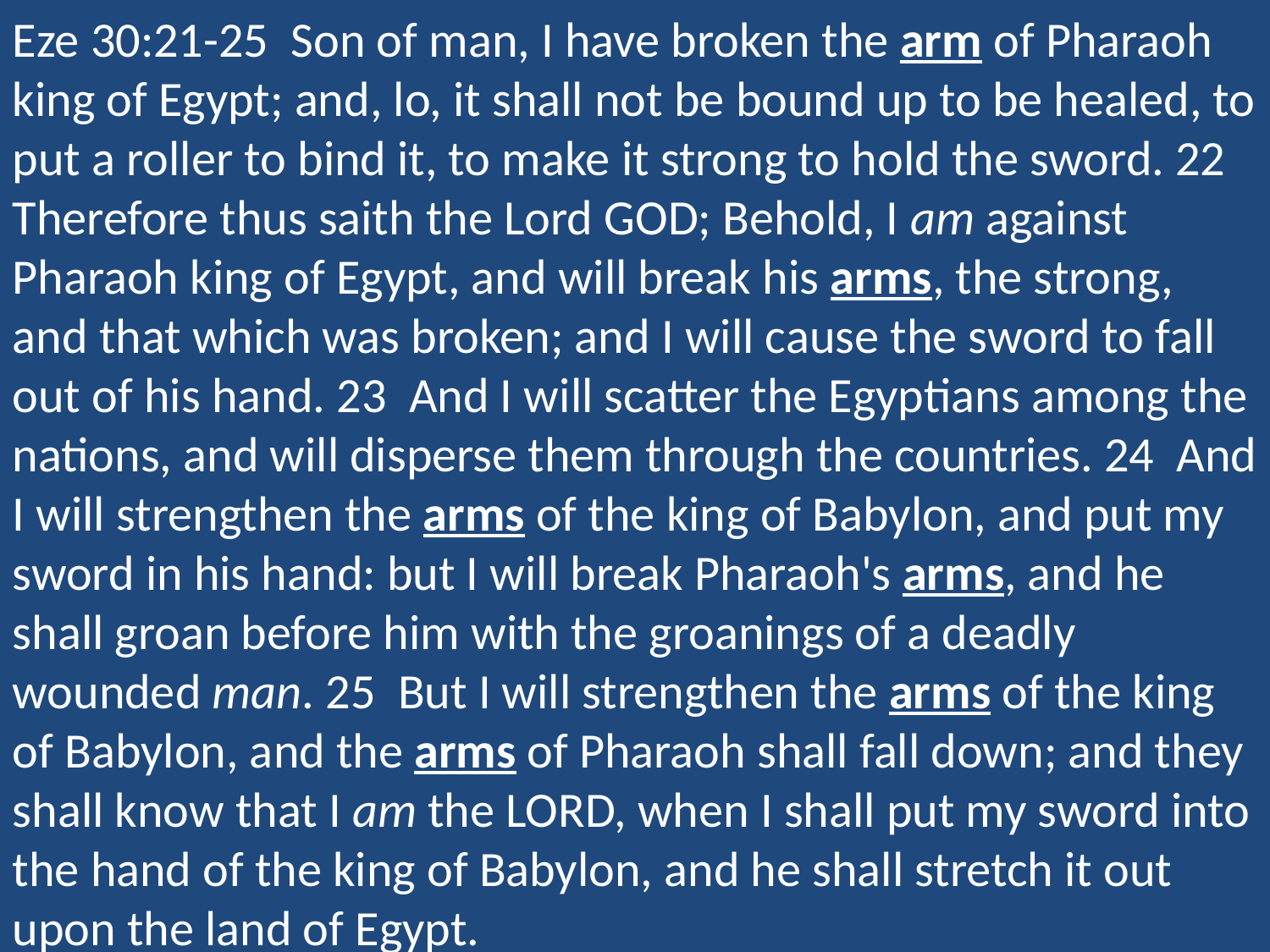

Eze 30:21-25  Son of man, I have broken the arm of Pharaoh king of Egypt; and, lo, it shall not be bound up to be healed, to put a roller to bind it, to make it strong to hold the sword. 22  Therefore thus saith the Lord GOD; Behold, I am against Pharaoh king of Egypt, and will break his arms, the strong, and that which was broken; and I will cause the sword to fall out of his hand. 23  And I will scatter the Egyptians among the nations, and will disperse them through the countries. 24  And I will strengthen the arms of the king of Babylon, and put my sword in his hand: but I will break Pharaoh's arms, and he shall groan before him with the groanings of a deadly wounded man. 25  But I will strengthen the arms of the king of Babylon, and the arms of Pharaoh shall fall down; and they shall know that I am the LORD, when I shall put my sword into the hand of the king of Babylon, and he shall stretch it out upon the land of Egypt.